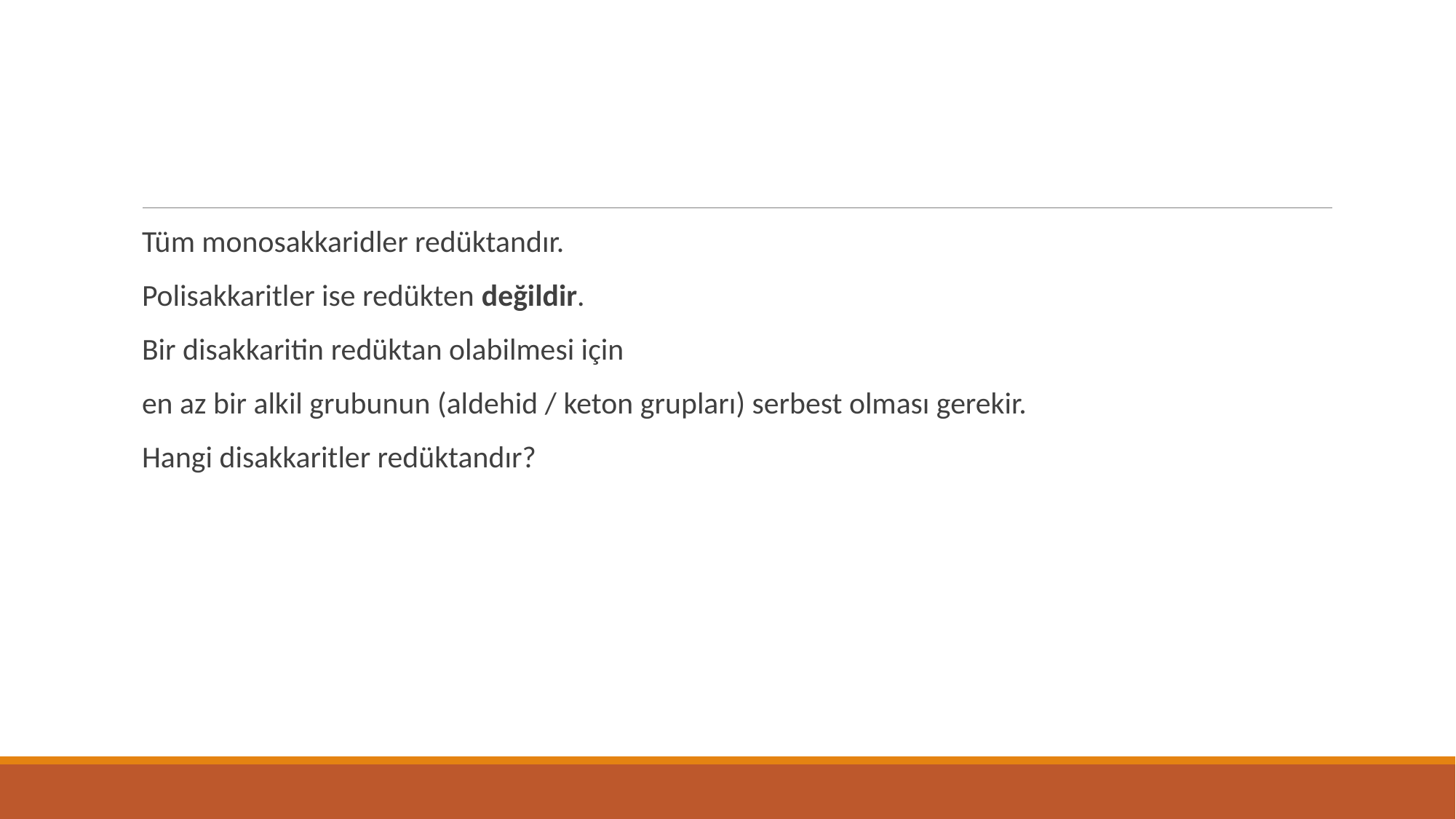

#
Tüm monosakkaridler redüktandır.
Polisakkaritler ise redükten değildir.
Bir disakkaritin redüktan olabilmesi için
en az bir alkil grubunun (aldehid / keton grupları) serbest olması gerekir.
Hangi disakkaritler redüktandır?